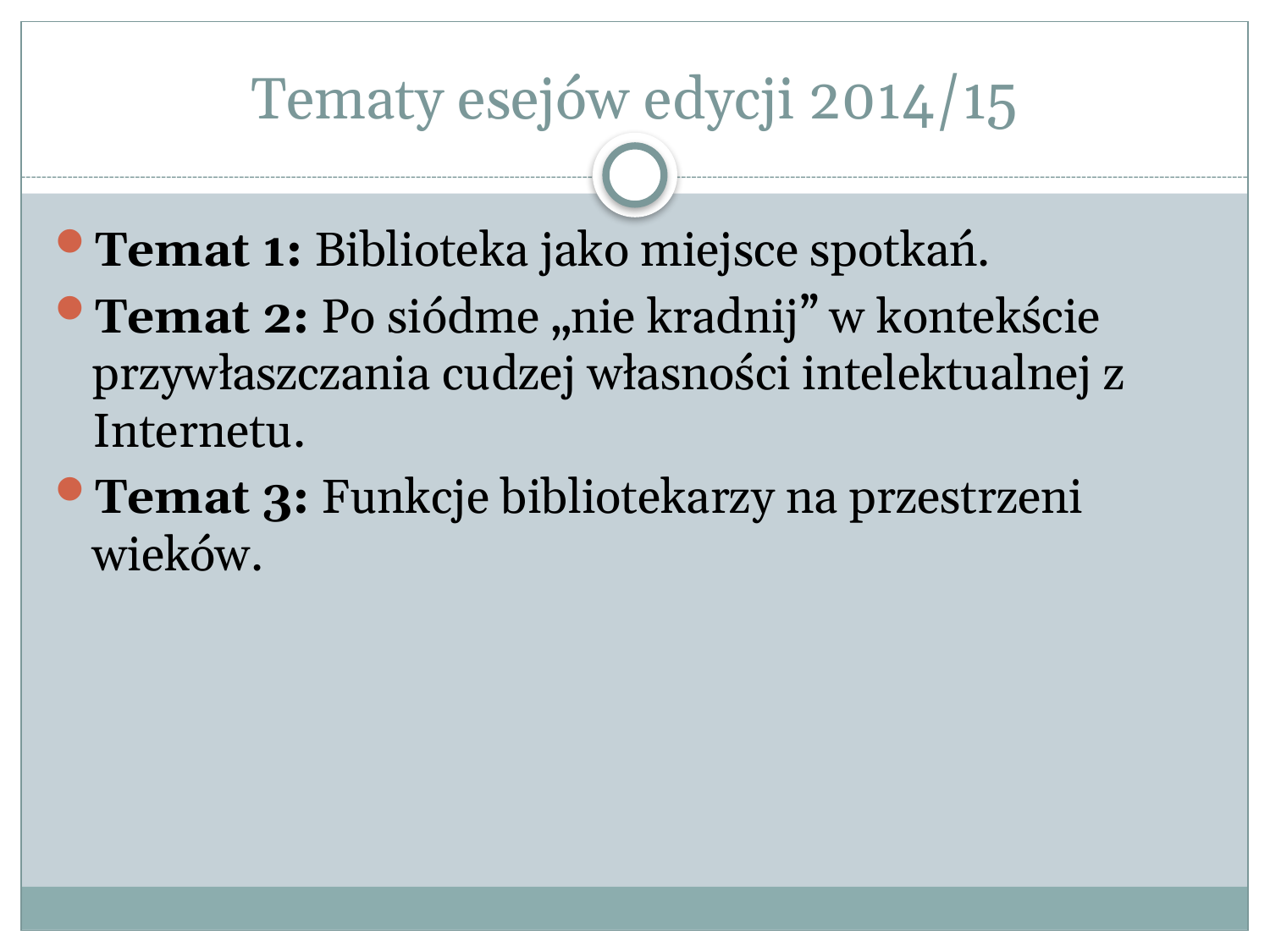

# Tematy esejów edycji 2014/15
Temat 1: Biblioteka jako miejsce spotkań.
Temat 2: Po siódme „nie kradnij” w kontekście przywłaszczania cudzej własności intelektualnej z Internetu.
Temat 3: Funkcje bibliotekarzy na przestrzeni wieków.